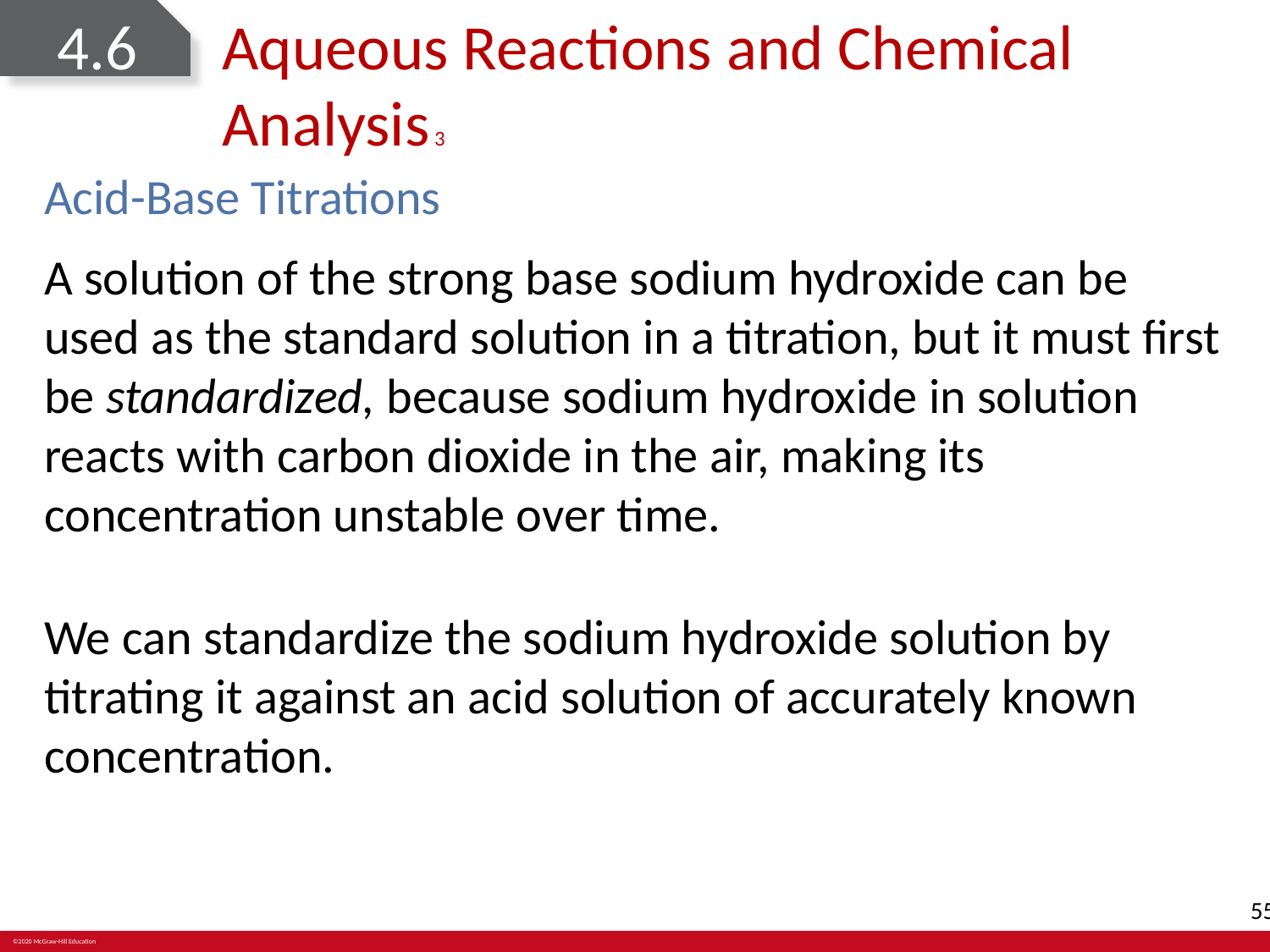

# 4.6	Aqueous Reactions and Chemical Analysis 3
Acid-Base Titrations
A solution of the strong base sodium hydroxide can be used as the standard solution in a titration, but it must first be standardized, because sodium hydroxide in solution reacts with carbon dioxide in the air, making its concentration unstable over time.
We can standardize the sodium hydroxide solution by titrating it against an acid solution of accurately known concentration.